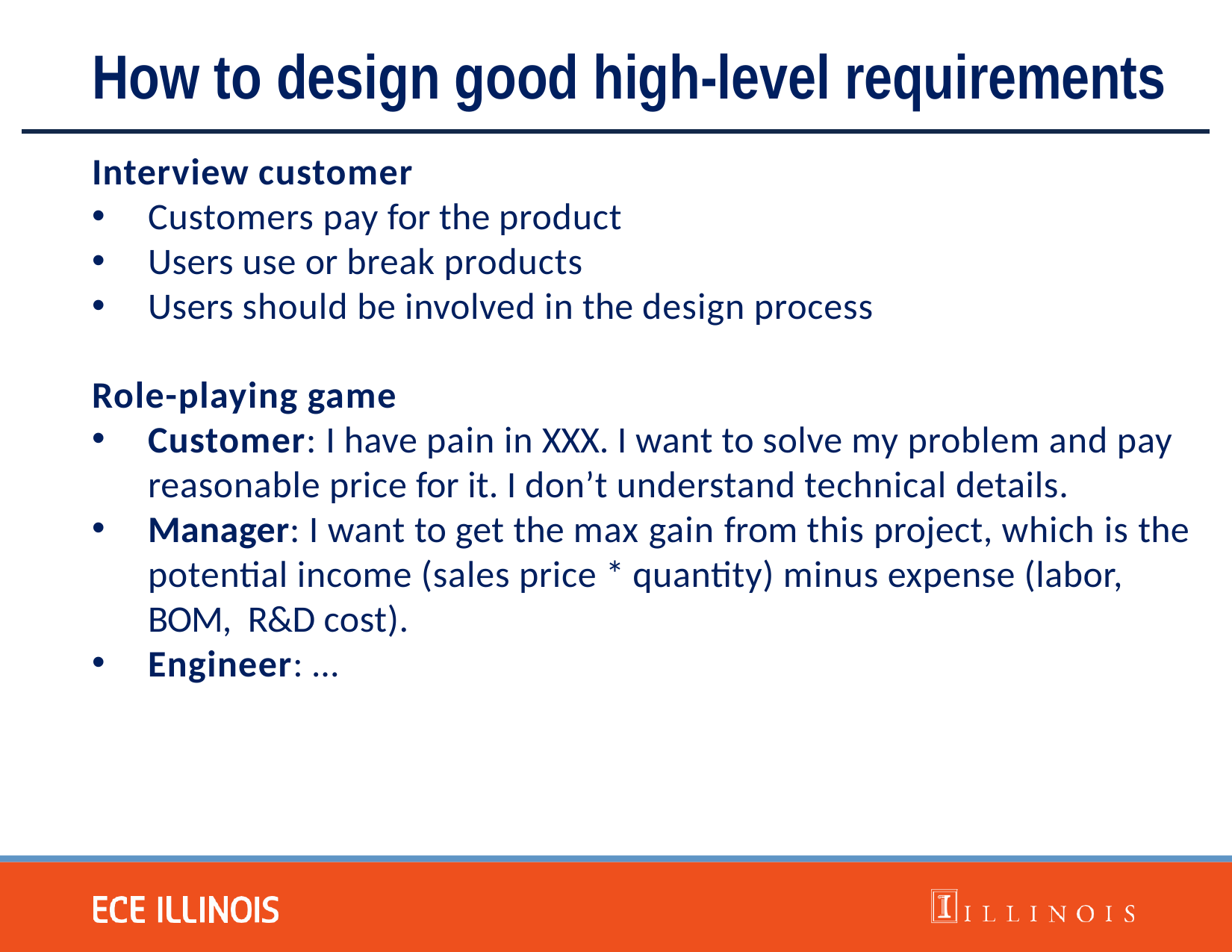

# How to design good high-level requirements

Interview customer
Customers pay for the product
Users use or break products
Users should be involved in the design process

Role-playing game
Customer: I have pain in XXX. I want to solve my problem and pay
reasonable price for it. I don’t understand technical details.
Manager: I want to get the max gain from this project, which is the  potential income (sales price * quantity) minus expense (labor, BOM,  R&D cost).
Engineer: …